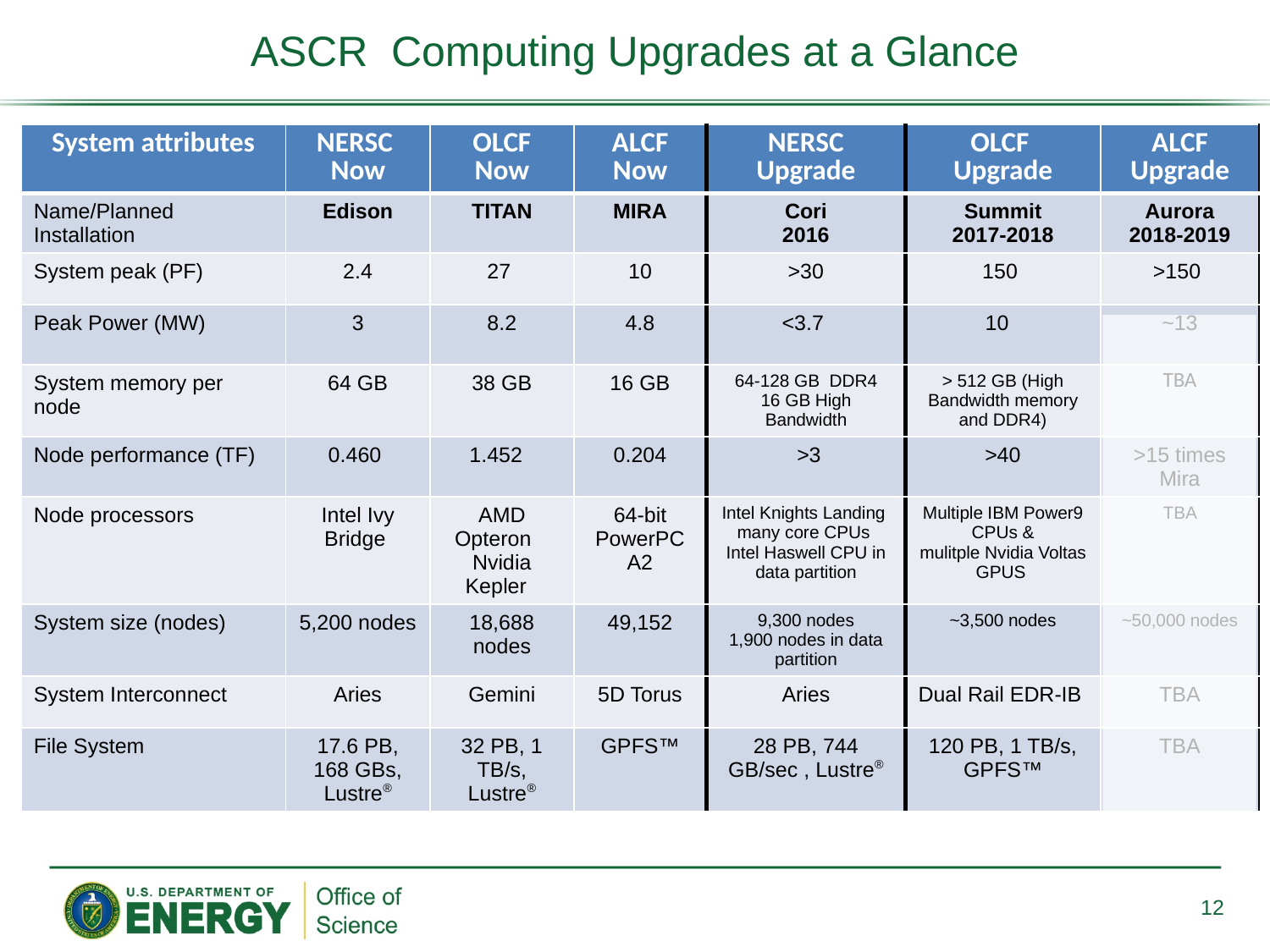

# ASCR  Computing Upgrades at a Glance
| System attributes | NERSC Now | OLCF Now | ALCF Now | NERSC Upgrade | OLCF Upgrade | ALCF Upgrade |
| --- | --- | --- | --- | --- | --- | --- |
| Name/Planned Installation | Edison | TITAN | MIRA | Cori 2016 | Summit 2017-2018 | Aurora 2018-2019 |
| System peak (PF) | 2.4 | 27 | 10 | >30 | 150 | >150 |
| Peak Power (MW) | 3 | 8.2 | 4.8 | <3.7 | 10 | ~13 |
| System memory per node | 64 GB | 38 GB | 16 GB | 64-128 GB DDR4 16 GB High Bandwidth | > 512 GB (High Bandwidth memory and DDR4) | TBA |
| Node performance (TF) | 0.460 | 1.452 | 0.204 | >3 | >40 | >15 times Mira |
| Node processors | Intel Ivy Bridge | AMD Opteron Nvidia Kepler | 64-bit PowerPC A2 | Intel Knights Landing many core CPUs Intel Haswell CPU in data partition | Multiple IBM Power9 CPUs & mulitple Nvidia Voltas GPUS | TBA |
| System size (nodes) | 5,200 nodes | 18,688 nodes | 49,152 | 9,300 nodes 1,900 nodes in data partition | ~3,500 nodes | ~50,000 nodes |
| System Interconnect | Aries | Gemini | 5D Torus | Aries | Dual Rail EDR-IB | TBA |
| File System | 17.6 PB, 168 GBs, Lustre® | 32 PB, 1 TB/s, Lustre® | GPFS™ | 28 PB, 744 GB/sec , Lustre® | 120 PB, 1 TB/s, GPFS™ | TBA |

12